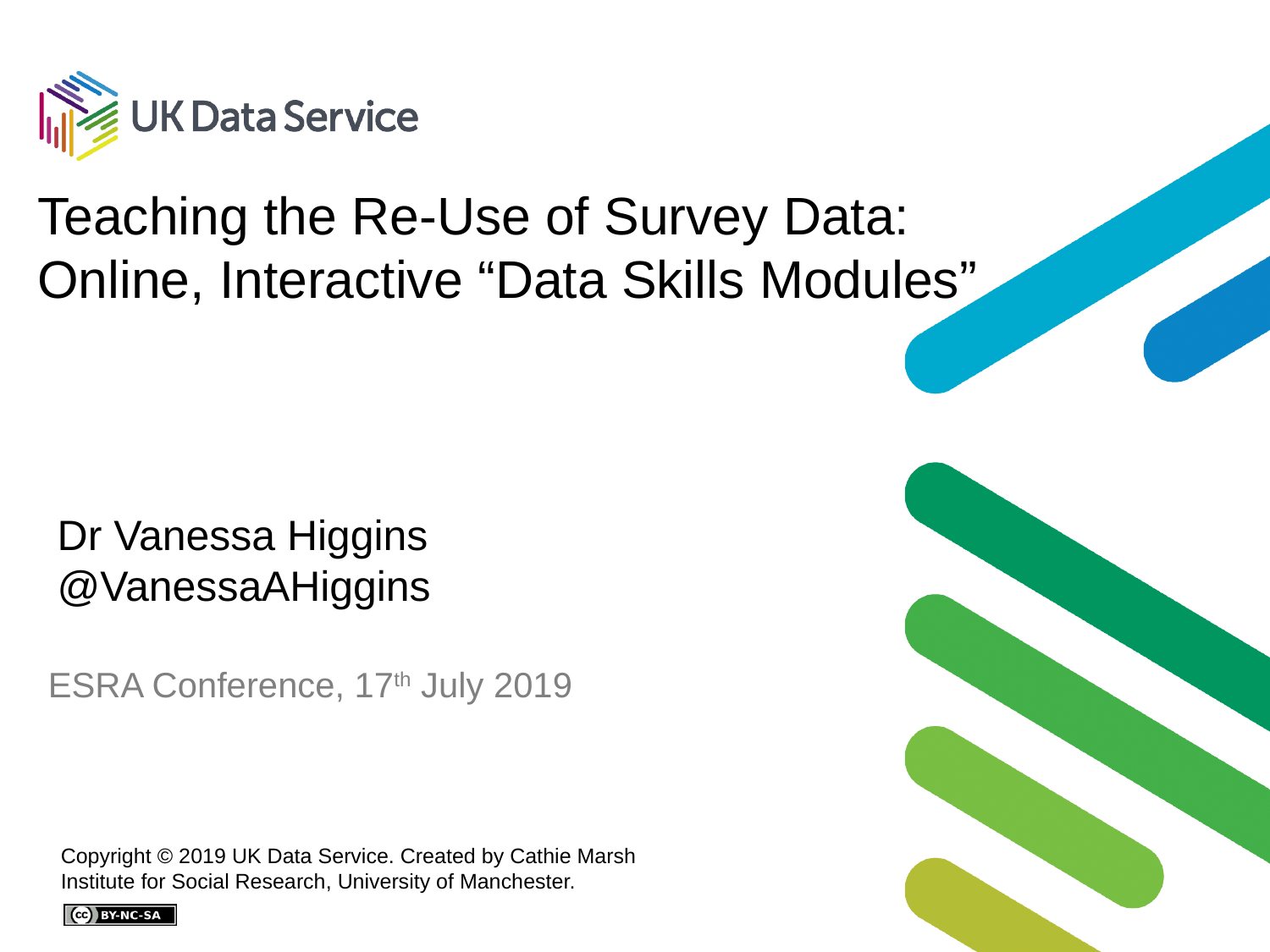

# Teaching the Re-Use of Survey Data: Online, Interactive “Data Skills Modules”
Dr Vanessa Higgins
@VanessaAHiggins

ESRA Conference, 17th July 2019

Copyright © 2019 UK Data Service. Created by Cathie Marsh Institute for Social Research, University of Manchester.